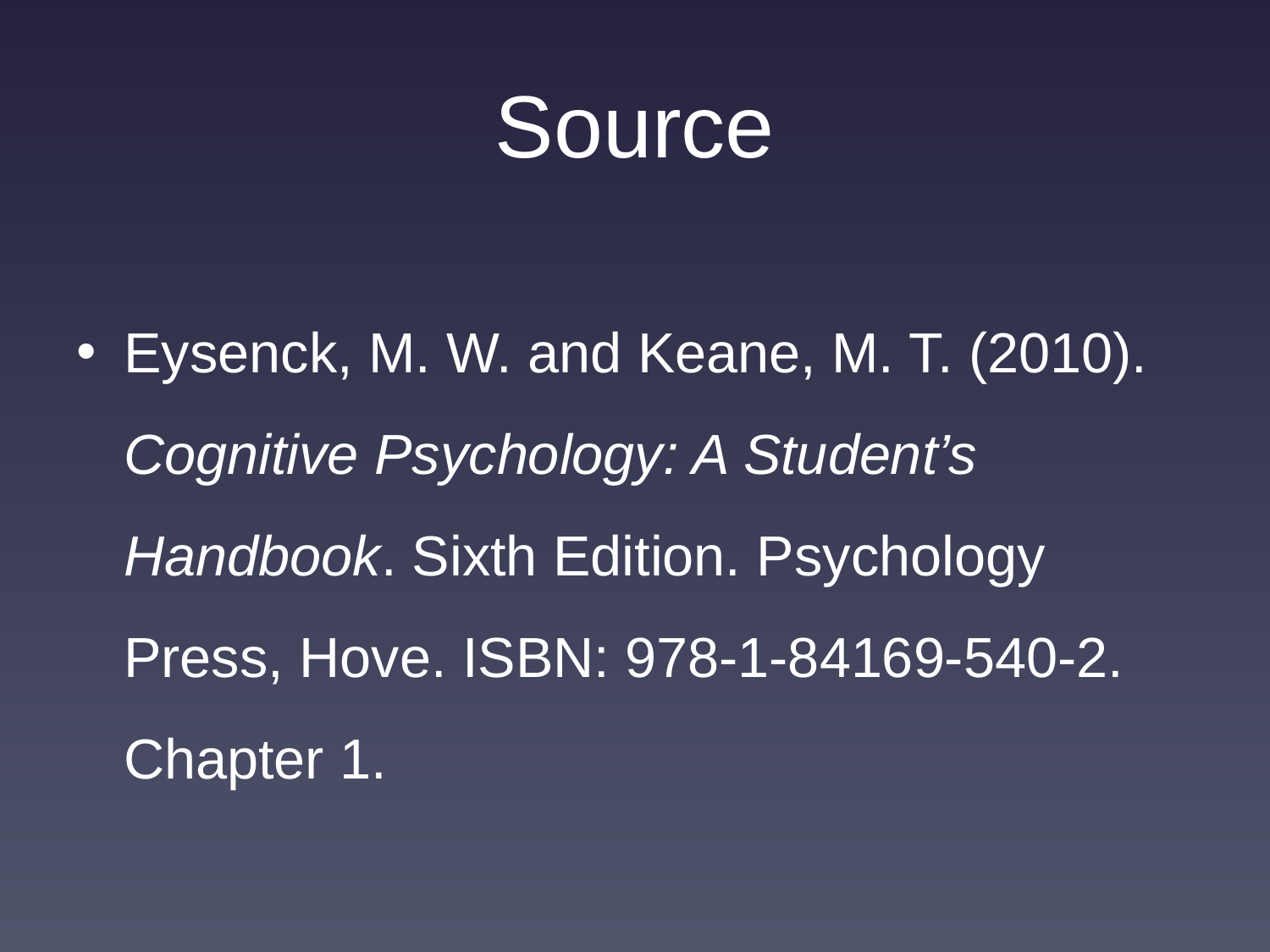

# Source
Eysenck, M. W. and Keane, M. T. (2010). Cognitive Psychology: A Student’s Handbook. Sixth Edition. Psychology Press, Hove. ISBN: 978-1-84169-540-2. Chapter 1.